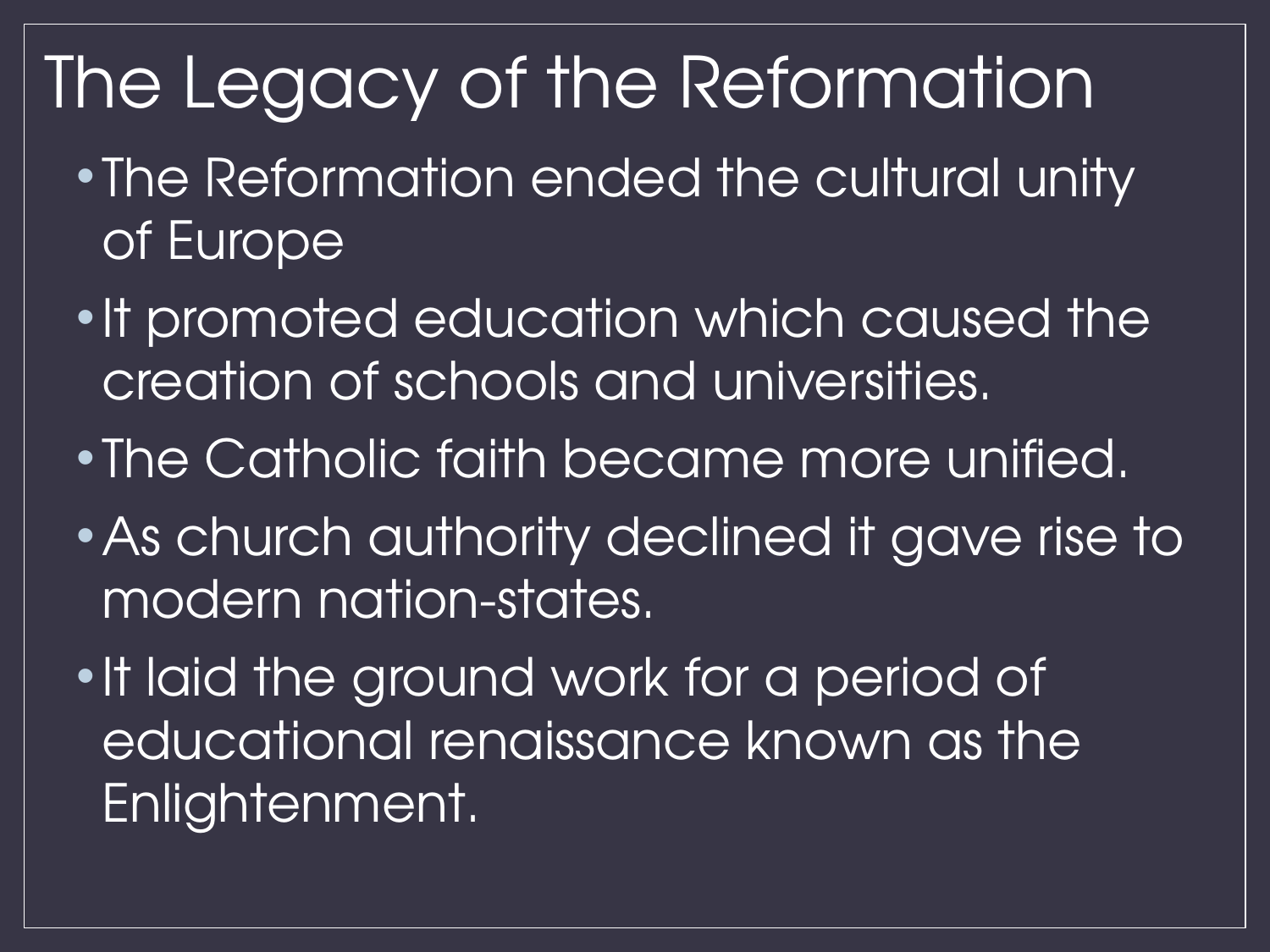

# The Legacy of the Reformation
The Reformation ended the cultural unity of Europe
It promoted education which caused the creation of schools and universities.
The Catholic faith became more unified.
As church authority declined it gave rise to modern nation-states.
It laid the ground work for a period of educational renaissance known as the Enlightenment.